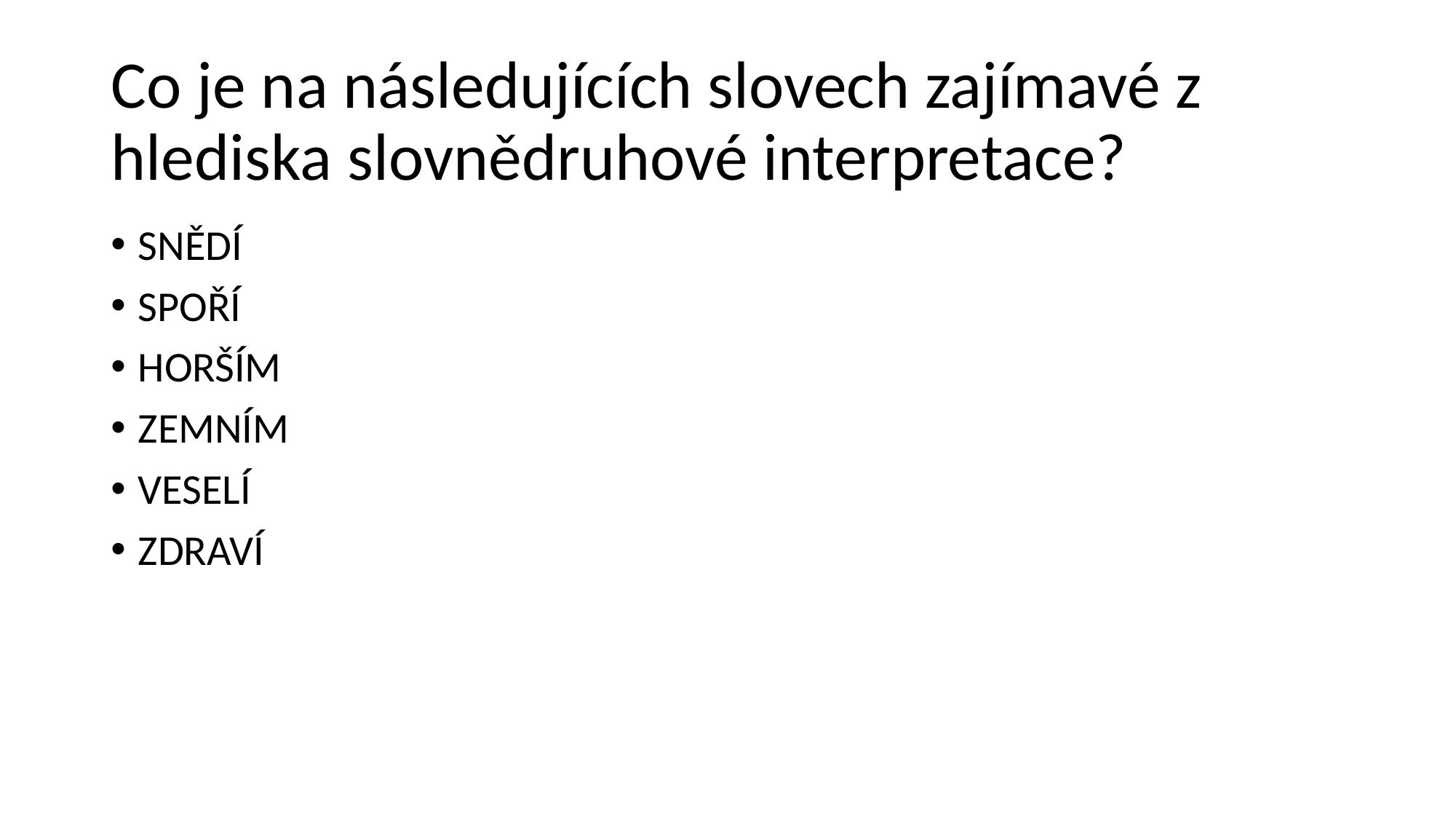

# Co je na následujících slovech zajímavé z hlediska slovnědruhové interpretace?
SNĚDÍ
SPOŘÍ
HORŠÍM
ZEMNÍM
VESELÍ
ZDRAVÍ